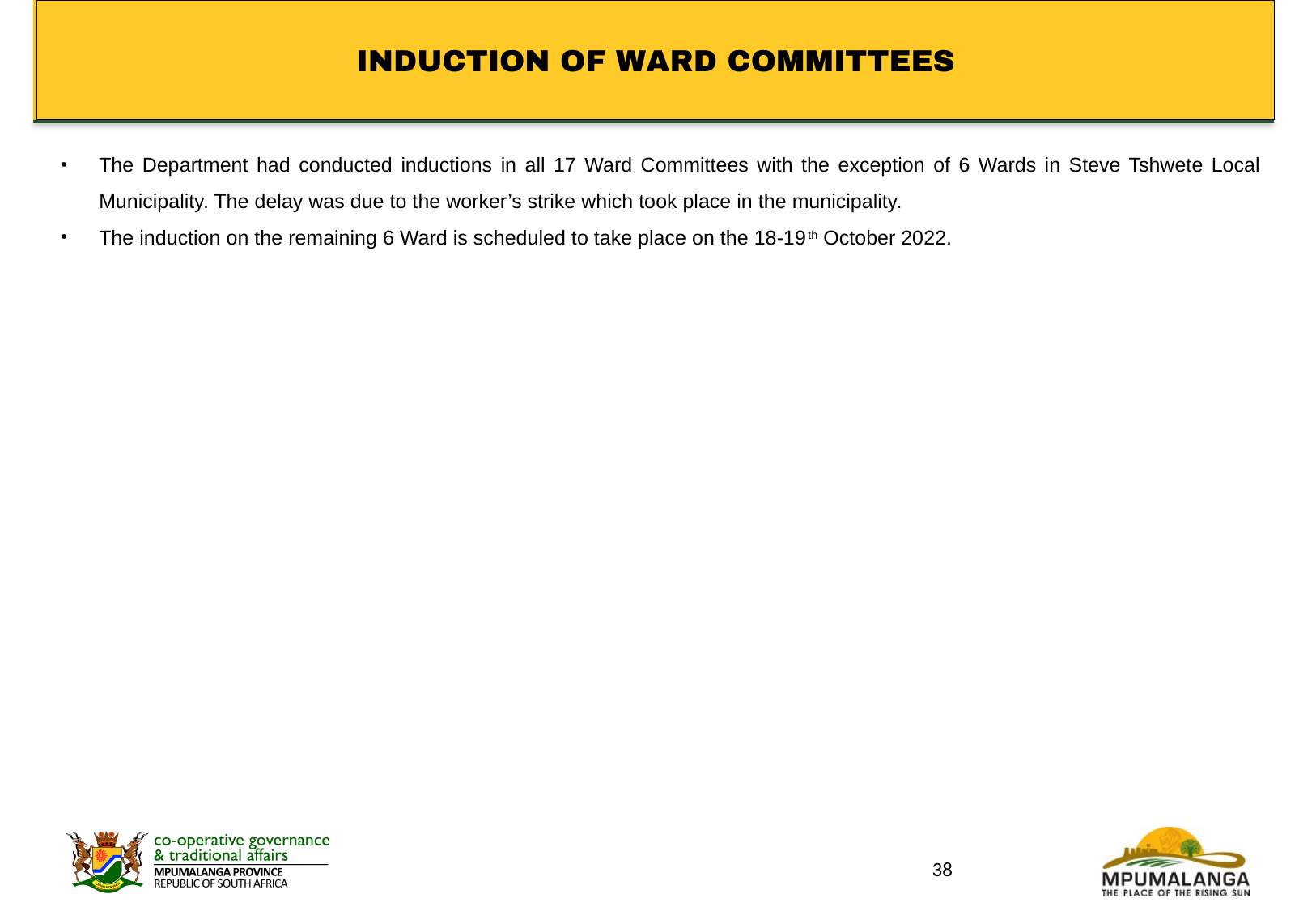

# INDUCTION OF WARD COMMITTEES
The Department had conducted inductions in all 17 Ward Committees with the exception of 6 Wards in Steve Tshwete Local Municipality. The delay was due to the worker’s strike which took place in the municipality.
The induction on the remaining 6 Ward is scheduled to take place on the 18-19th October 2022.

38